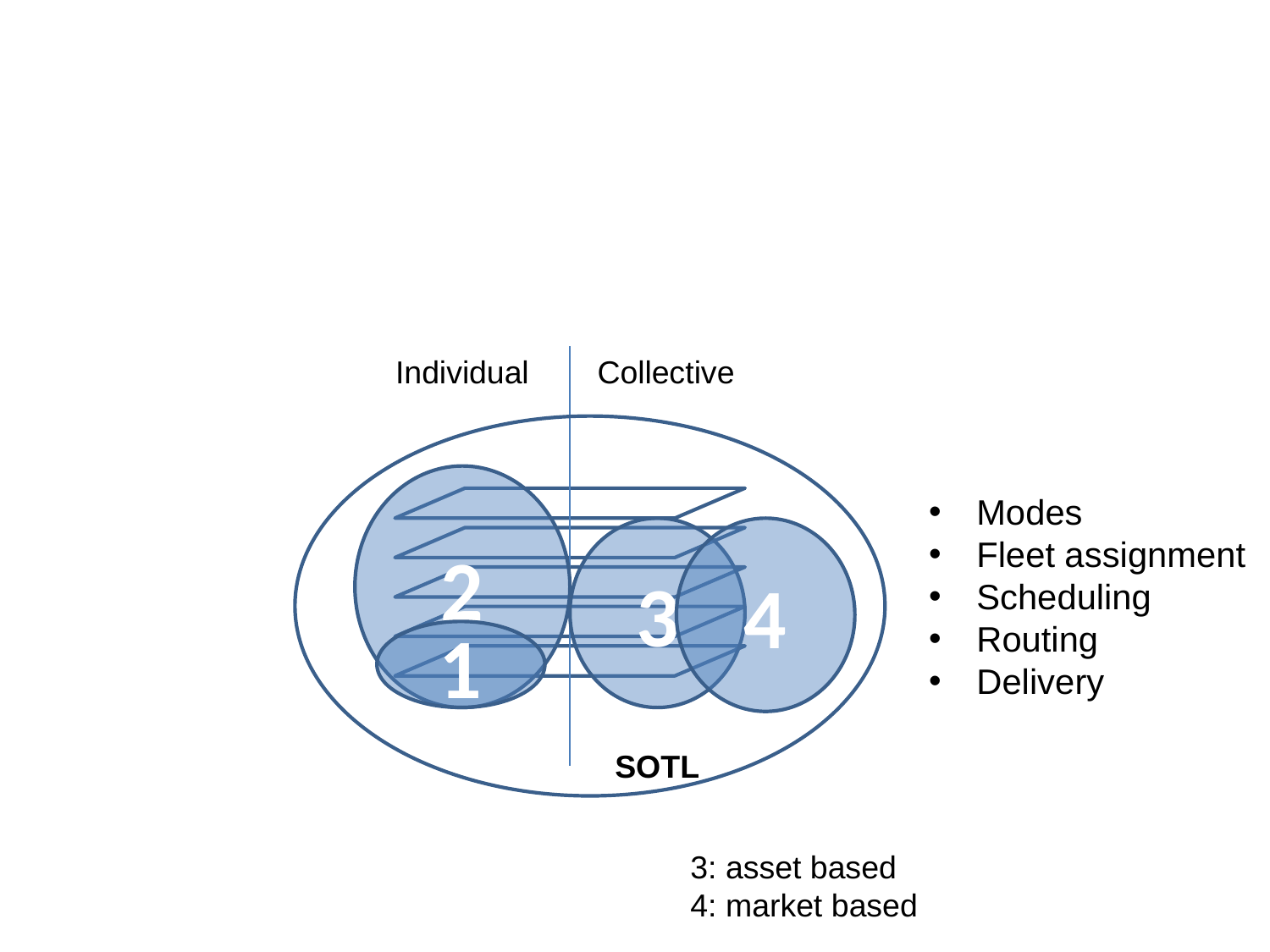

Collective
Individual

2
Modes
Fleet assignment
Scheduling
Routing
Delivery

3
4

1

SOTL
3: asset based
4: market based